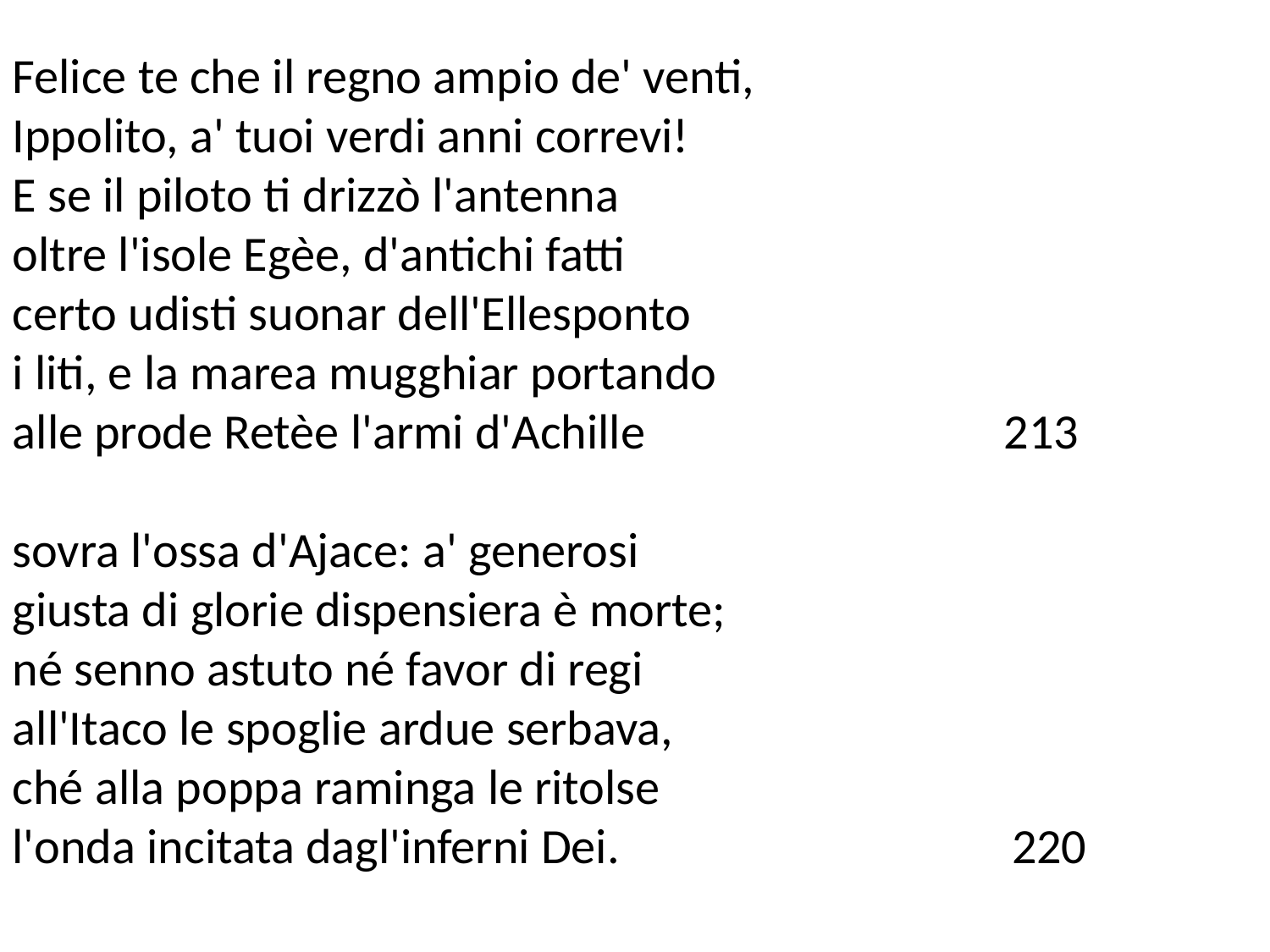

Felice te che il regno ampio de' venti,
Ippolito, a' tuoi verdi anni correvi!
E se il piloto ti drizzò l'antenna
oltre l'isole Egèe, d'antichi fatti
certo udisti suonar dell'Ellesponto
i liti, e la marea mugghiar portando
alle prode Retèe l'armi d'Achille                                213

sovra l'ossa d'Ajace: a' generosi
giusta di glorie dispensiera è morte;
né senno astuto né favor di regi
all'Itaco le spoglie ardue serbava,
ché alla poppa raminga le ritolse
l'onda incitata dagl'inferni Dei.                                   220